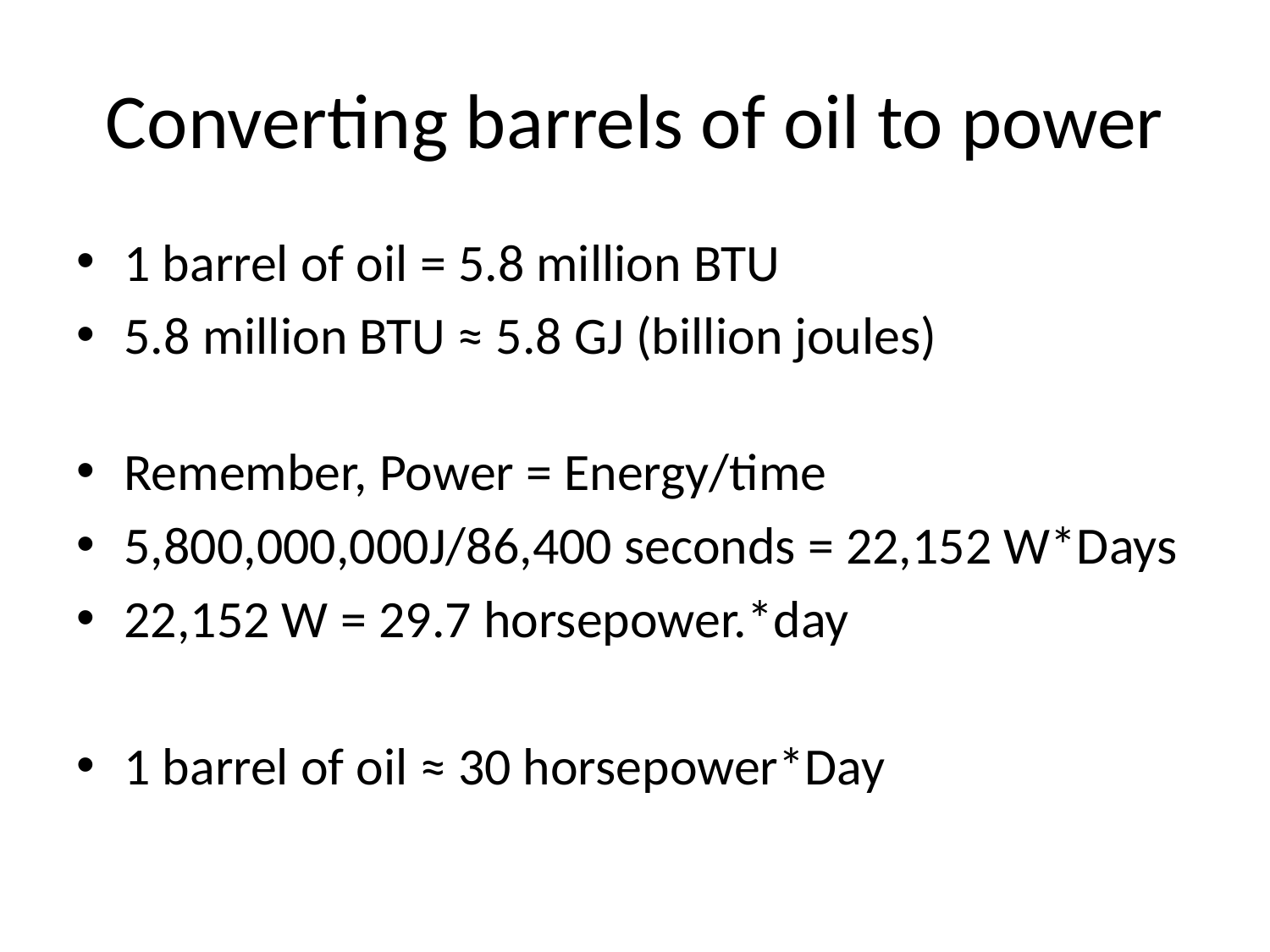

# Converting barrels of oil to power
1 barrel of oil = 5.8 million BTU
5.8 million BTU ≈ 5.8 GJ (billion joules)
Remember, Power = Energy/time
5,800,000,000J/86,400 seconds = 22,152 W*Days
22,152 W = 29.7 horsepower.*day

1 barrel of oil ≈ 30 horsepower*Day